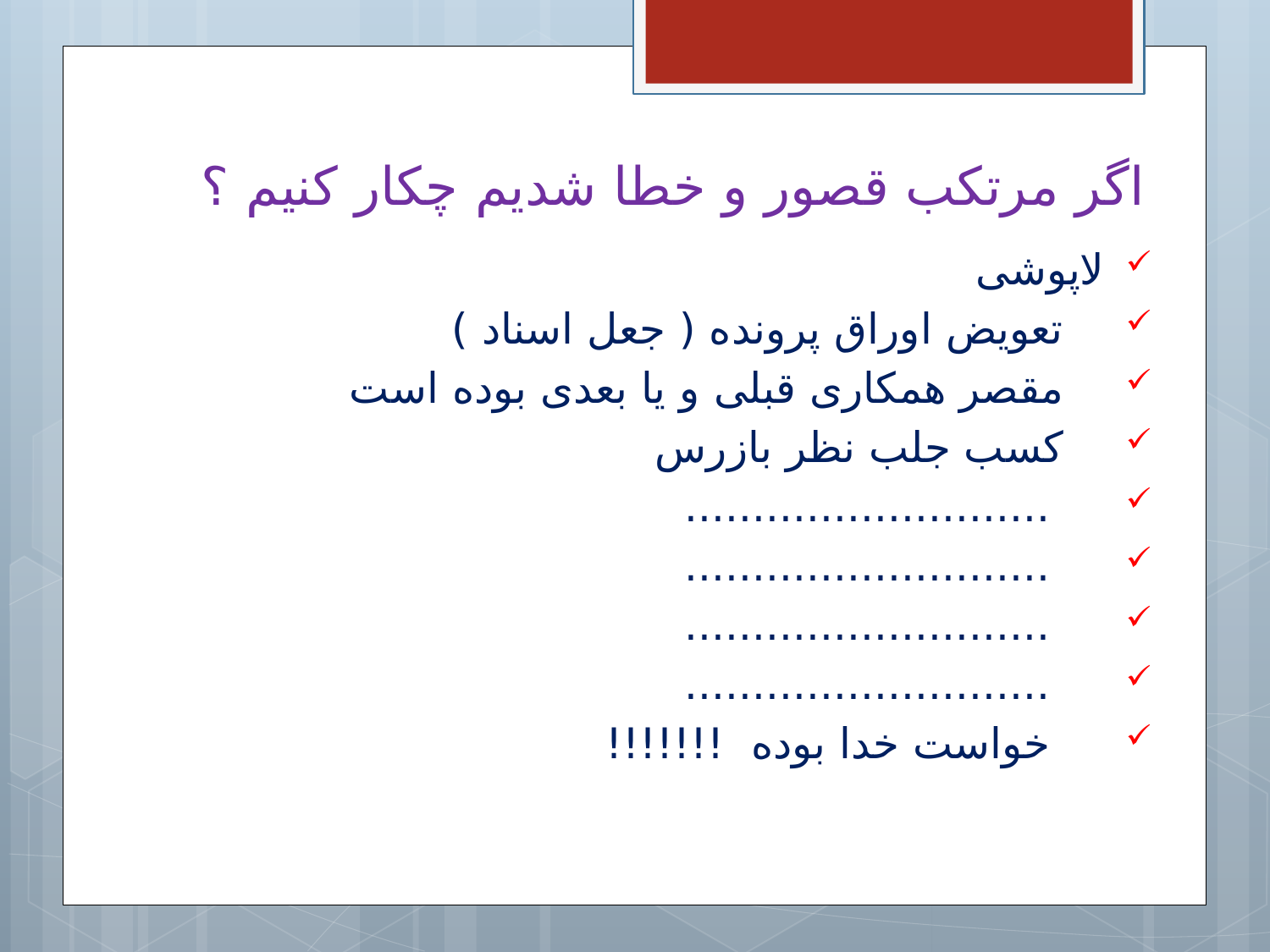

# اگر مرتکب قصور و خطا شدیم چکار کنیم ؟
لاپوشی
   تعویض اوراق پرونده ( جعل اسناد )
   مقصر همکاری قبلی و یا بعدی بوده است
   کسب جلب نظر بازرس
    ...........................
    ...........................
    ...........................
    ...........................
    خواست خدا بوده  !!!!!!!